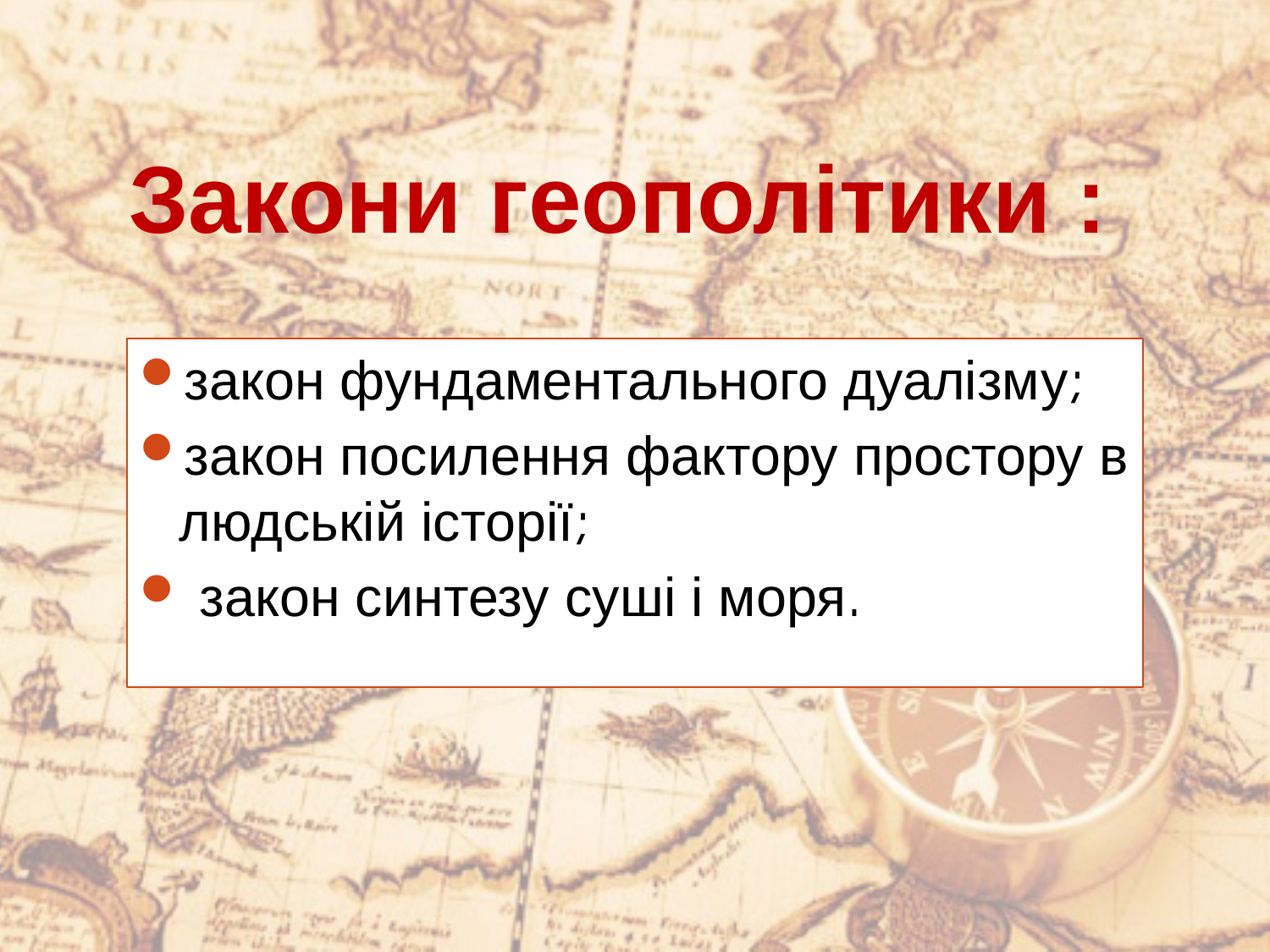

# Закони геополітики :
закон фундаментального дуалізму;
закон посилення фактору простору в людській історії;
 закон синтезу суші і моря.